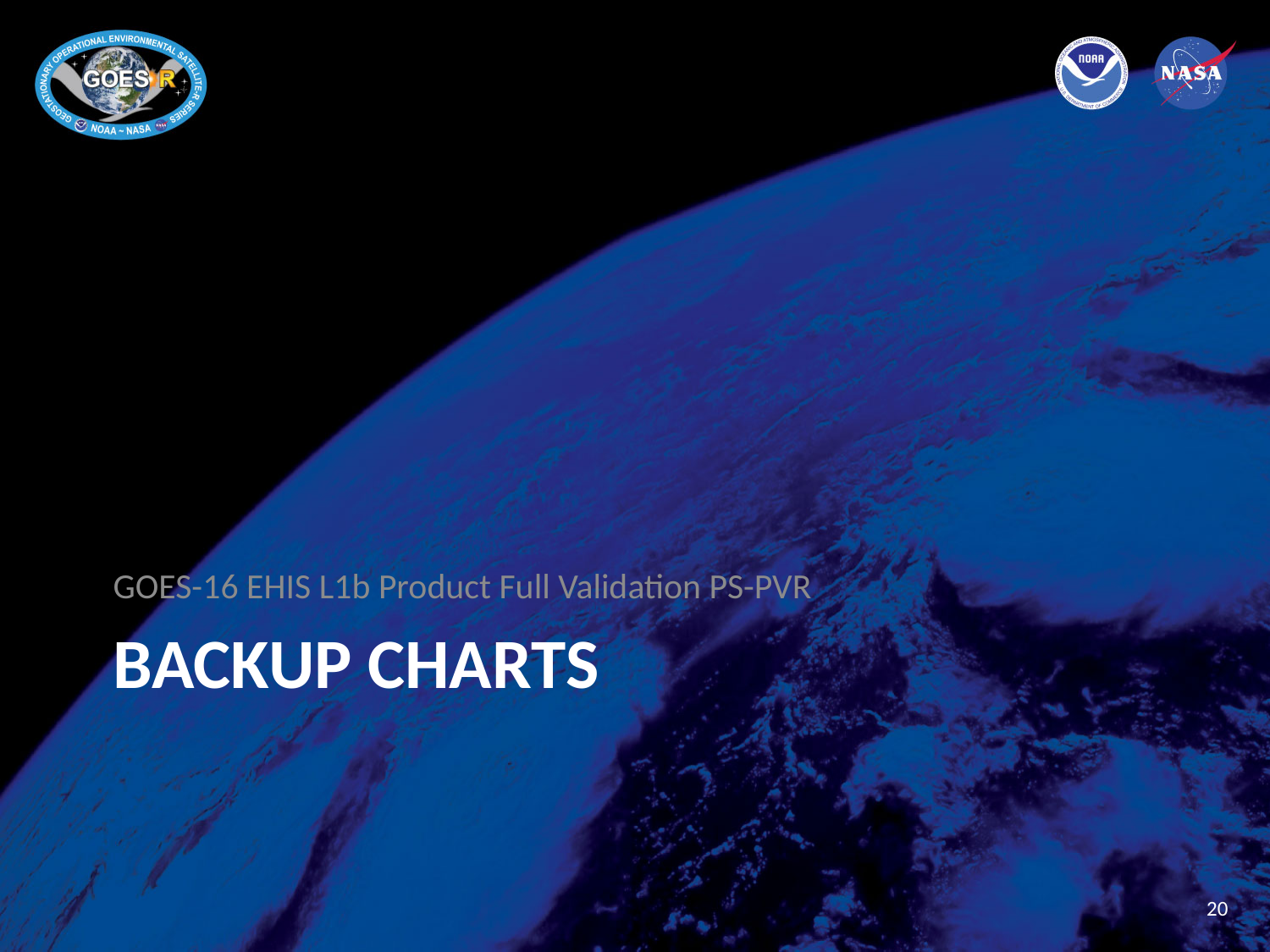

GOES-16 EHIS L1b Product Full Validation PS-PVR
# Backup charts
20